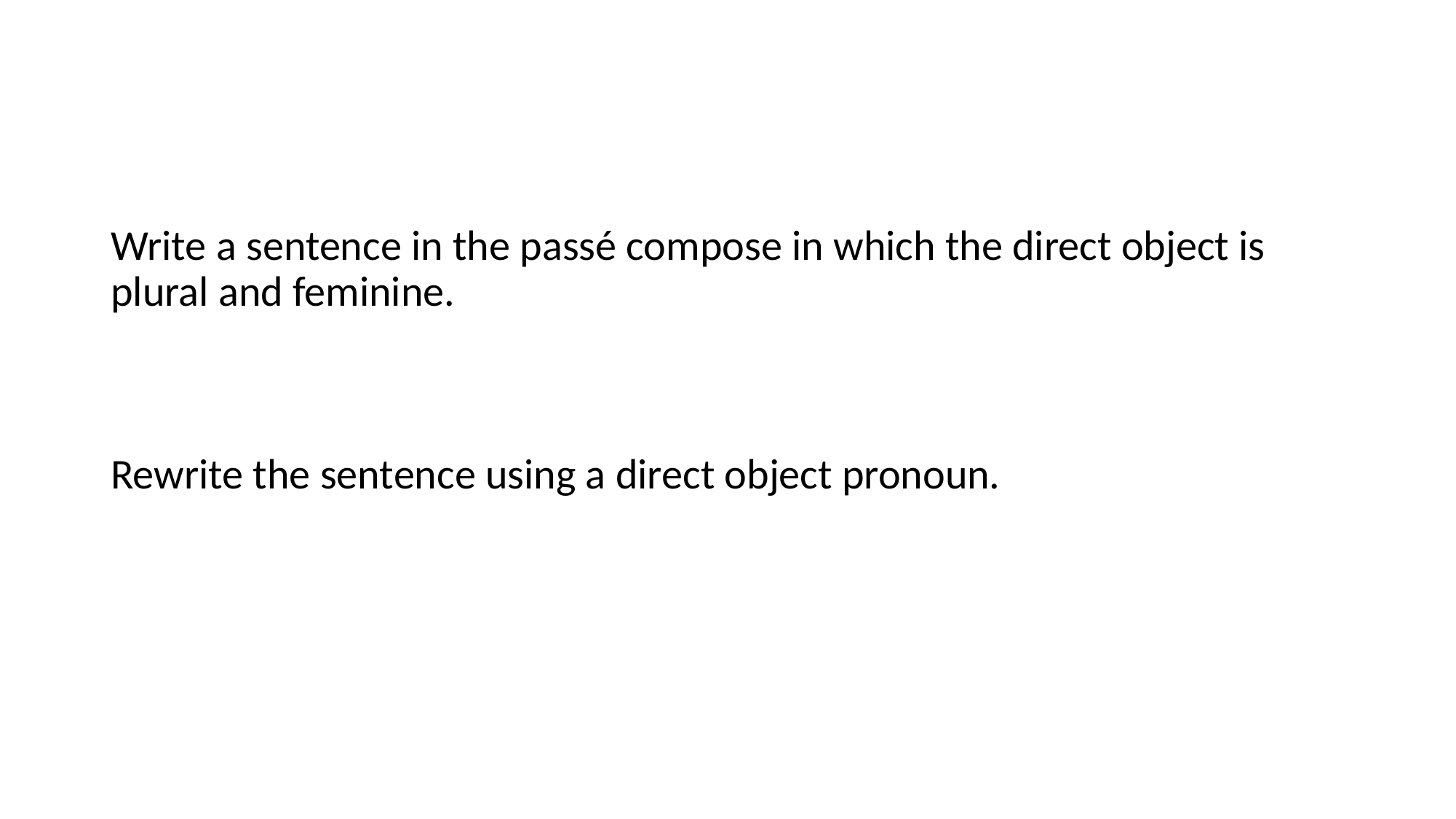

#
Write a sentence in the passé compose in which the direct object is plural and feminine.

Rewrite the sentence using a direct object pronoun.